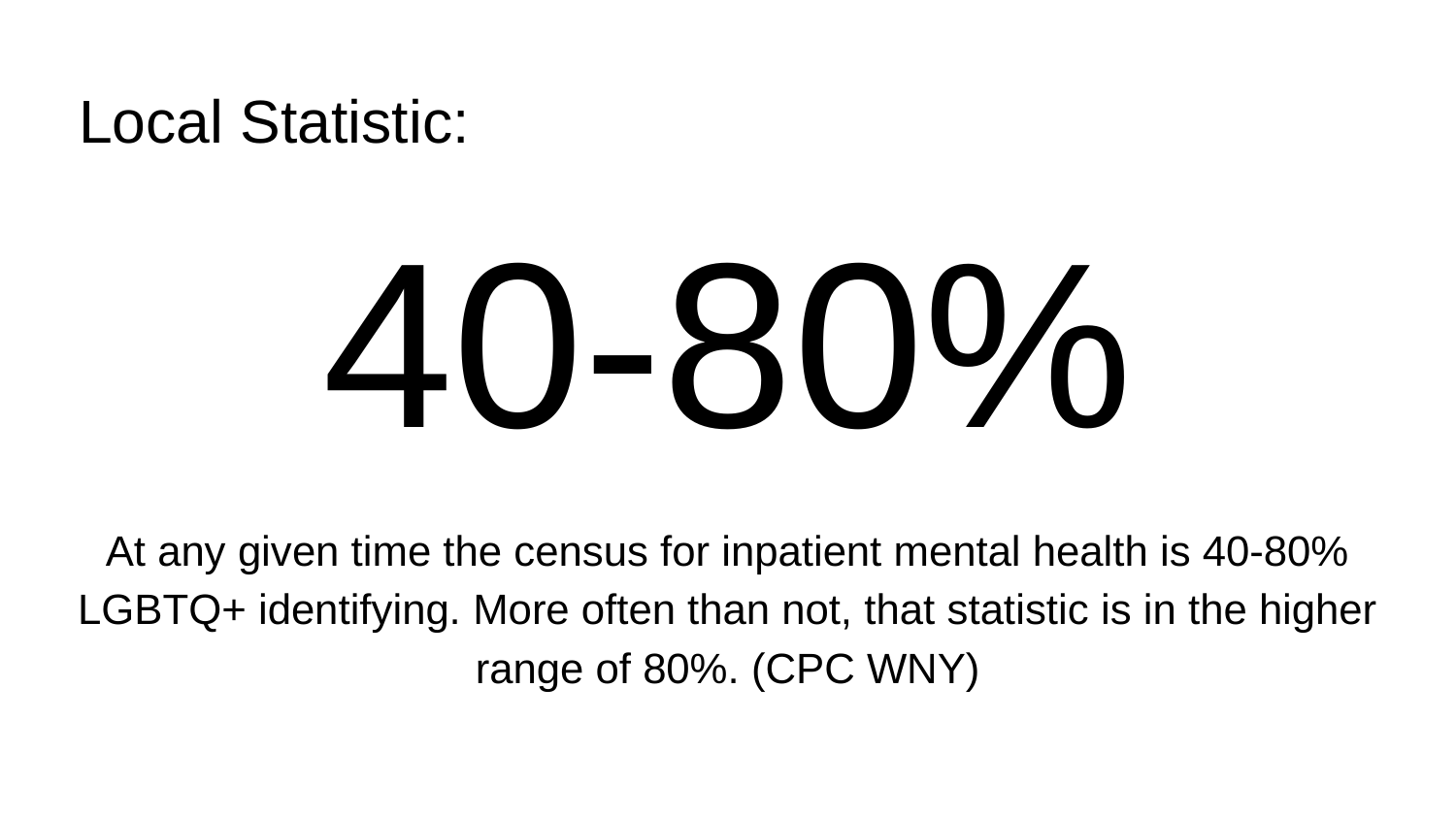

Local Statistic:
# 40-80%
At any given time the census for inpatient mental health is 40-80% LGBTQ+ identifying. More often than not, that statistic is in the higher range of 80%. (CPC WNY)